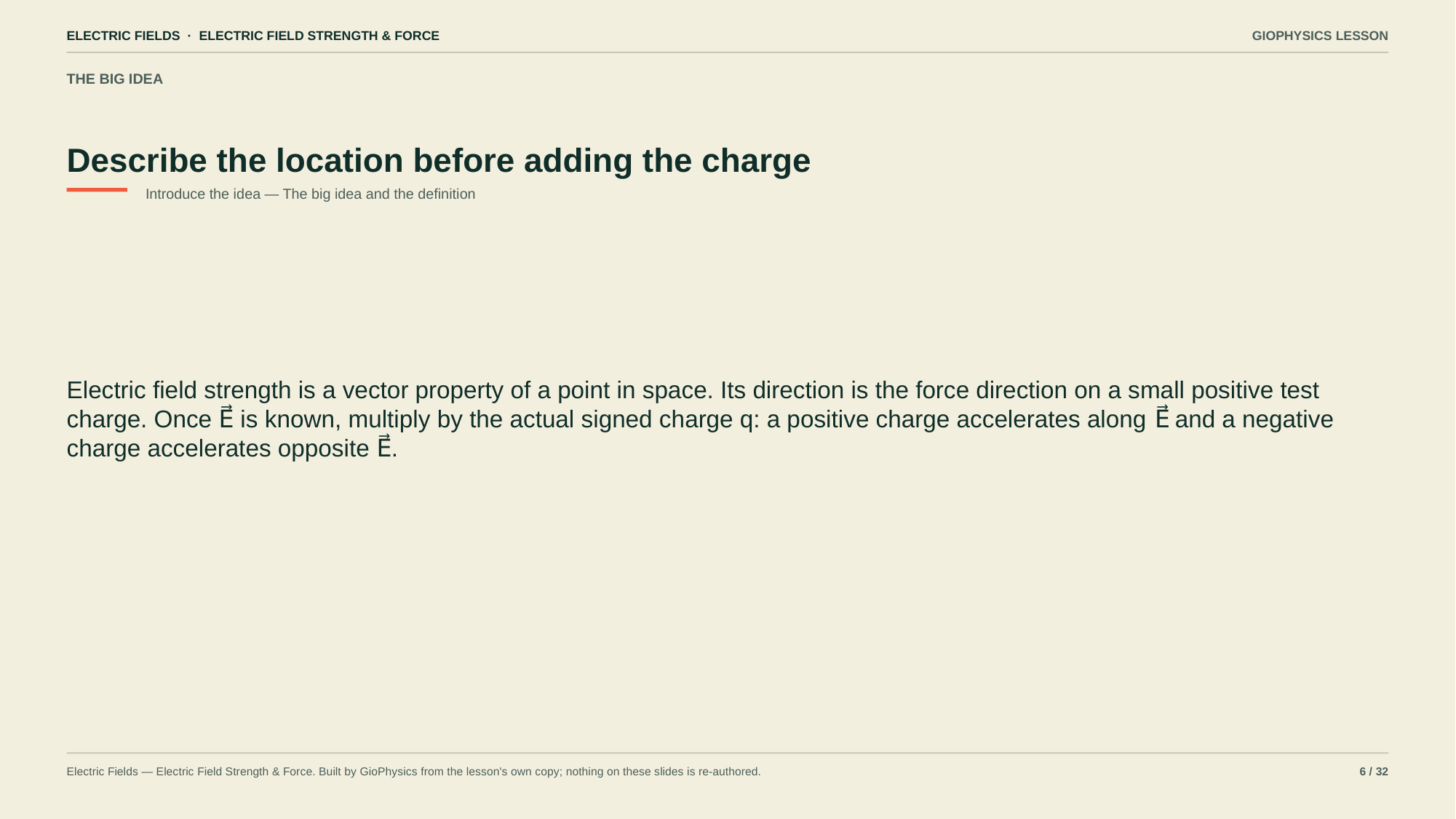

ELECTRIC FIELDS  ·  ELECTRIC FIELD STRENGTH & FORCE
GIOPHYSICS LESSON

THE BIG IDEA
Describe the location before adding the charge
Introduce the idea — The big idea and the definition

Electric field strength is a vector property of a point in space. Its direction is the force direction on a small positive test charge. Once E⃗ is known, multiply by the actual signed charge q: a positive charge accelerates along E⃗ and a negative charge accelerates opposite E⃗.

Electric Fields — Electric Field Strength & Force. Built by GioPhysics from the lesson's own copy; nothing on these slides is re-authored.
6 / 32